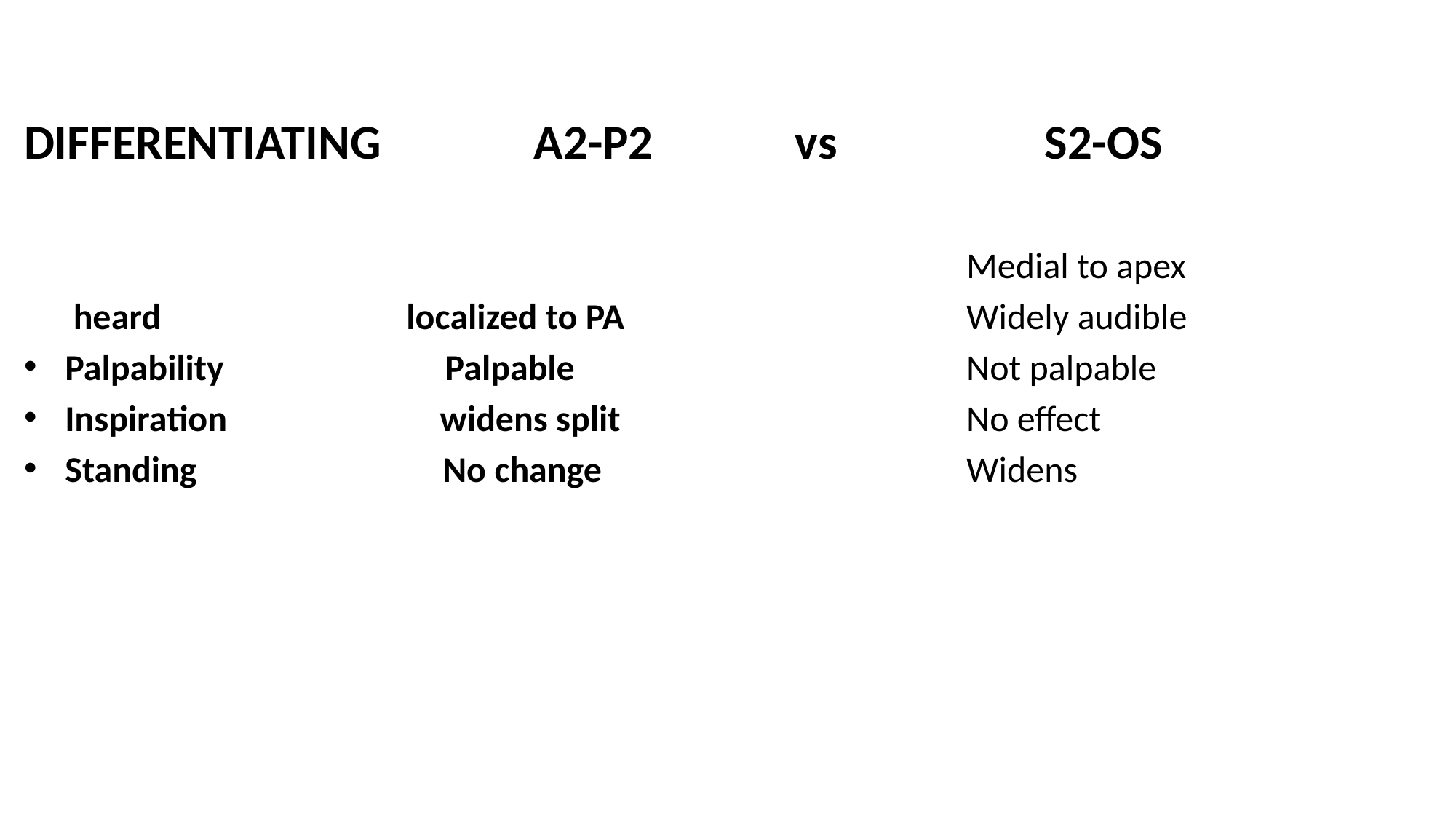

DIFFERENTIATING              A2-P2             vs                   S2-OS

Site of best audibility        Pulm area
 heard                              localized to PA
Palpability                           Palpable
Inspiration                          widens split
Standing                              No change

Medial to apex
Widely audible
Not palpable
No effect
Widens